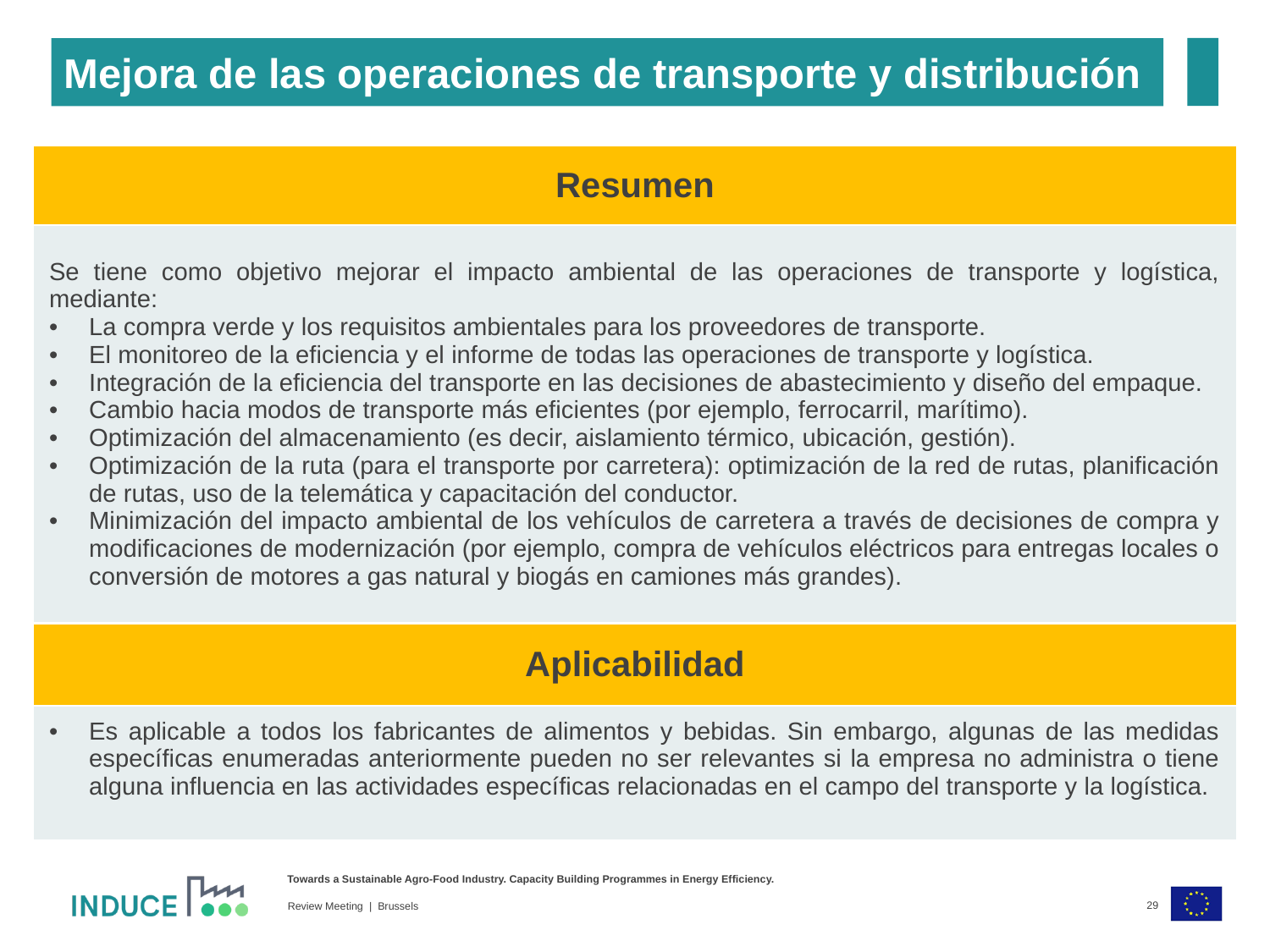

Mejora de las operaciones de transporte y distribución
| Resumen |
| --- |
| Se tiene como objetivo mejorar el impacto ambiental de las operaciones de transporte y logística, mediante: La compra verde y los requisitos ambientales para los proveedores de transporte. El monitoreo de la eficiencia y el informe de todas las operaciones de transporte y logística. Integración de la eficiencia del transporte en las decisiones de abastecimiento y diseño del empaque. Cambio hacia modos de transporte más eficientes (por ejemplo, ferrocarril, marítimo). Optimización del almacenamiento (es decir, aislamiento térmico, ubicación, gestión). Optimización de la ruta (para el transporte por carretera): optimización de la red de rutas, planificación de rutas, uso de la telemática y capacitación del conductor. Minimización del impacto ambiental de los vehículos de carretera a través de decisiones de compra y modificaciones de modernización (por ejemplo, compra de vehículos eléctricos para entregas locales o conversión de motores a gas natural y biogás en camiones más grandes). |
| Aplicabilidad |
| --- |
| Es aplicable a todos los fabricantes de alimentos y bebidas. Sin embargo, algunas de las medidas específicas enumeradas anteriormente pueden no ser relevantes si la empresa no administra o tiene alguna influencia en las actividades específicas relacionadas en el campo del transporte y la logística. |
29
Review Meeting  |  Brussels